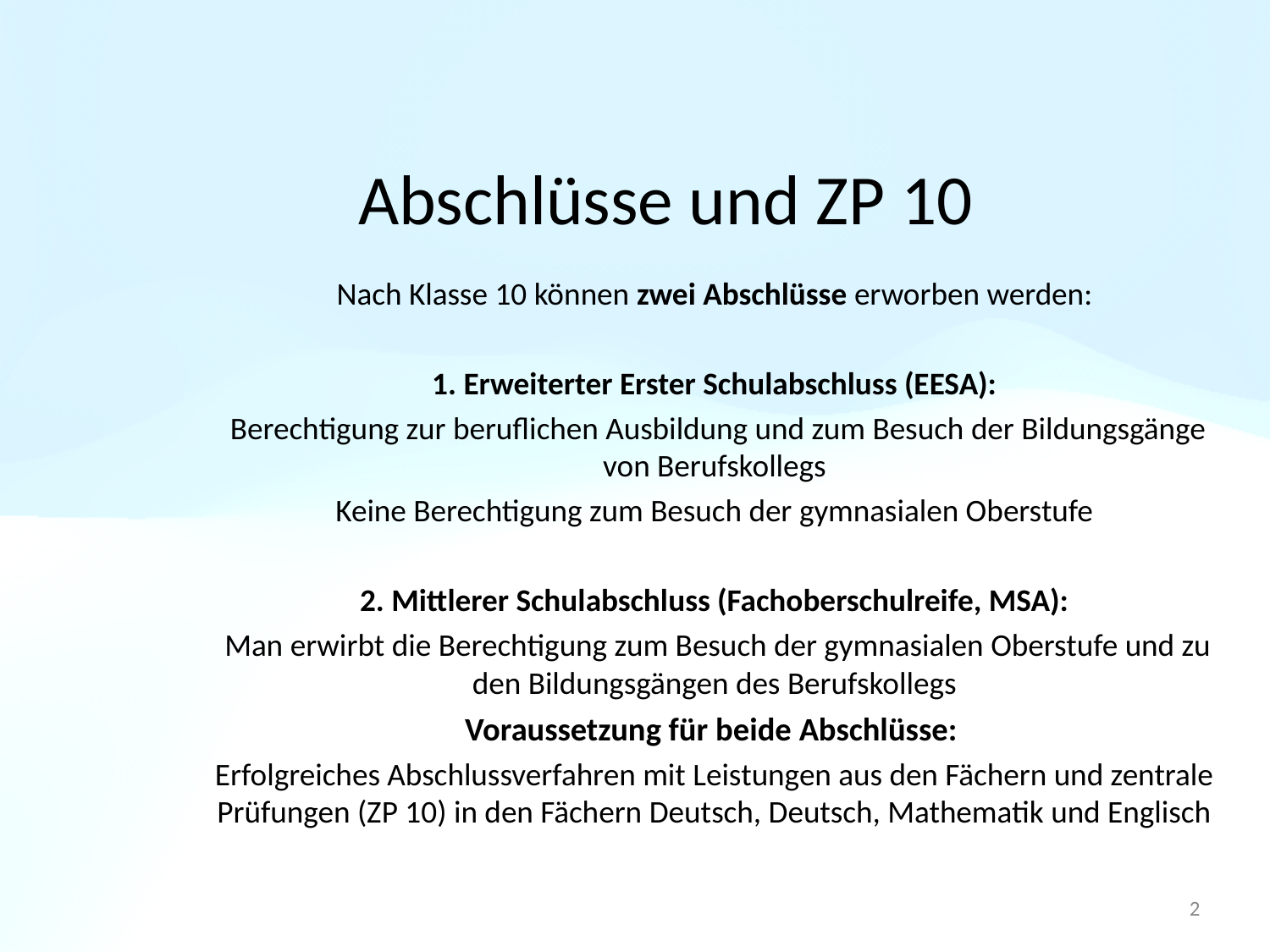

# Abschlüsse und ZP 10
Nach Klasse 10 können zwei Abschlüsse erworben werden:

1. Erweiterter Erster Schulabschluss (EESA):
 Berechtigung zur beruflichen Ausbildung und zum Besuch der Bildungsgänge von Berufskollegs
Keine Berechtigung zum Besuch der gymnasialen Oberstufe

2. Mittlerer Schulabschluss (Fachoberschulreife, MSA):
 Man erwirbt die Berechtigung zum Besuch der gymnasialen Oberstufe und zu den Bildungsgängen des Berufskollegs
Voraussetzung für beide Abschlüsse:
Erfolgreiches Abschlussverfahren mit Leistungen aus den Fächern und zentrale Prüfungen (ZP 10) in den Fächern Deutsch, Deutsch, Mathematik und Englisch
2